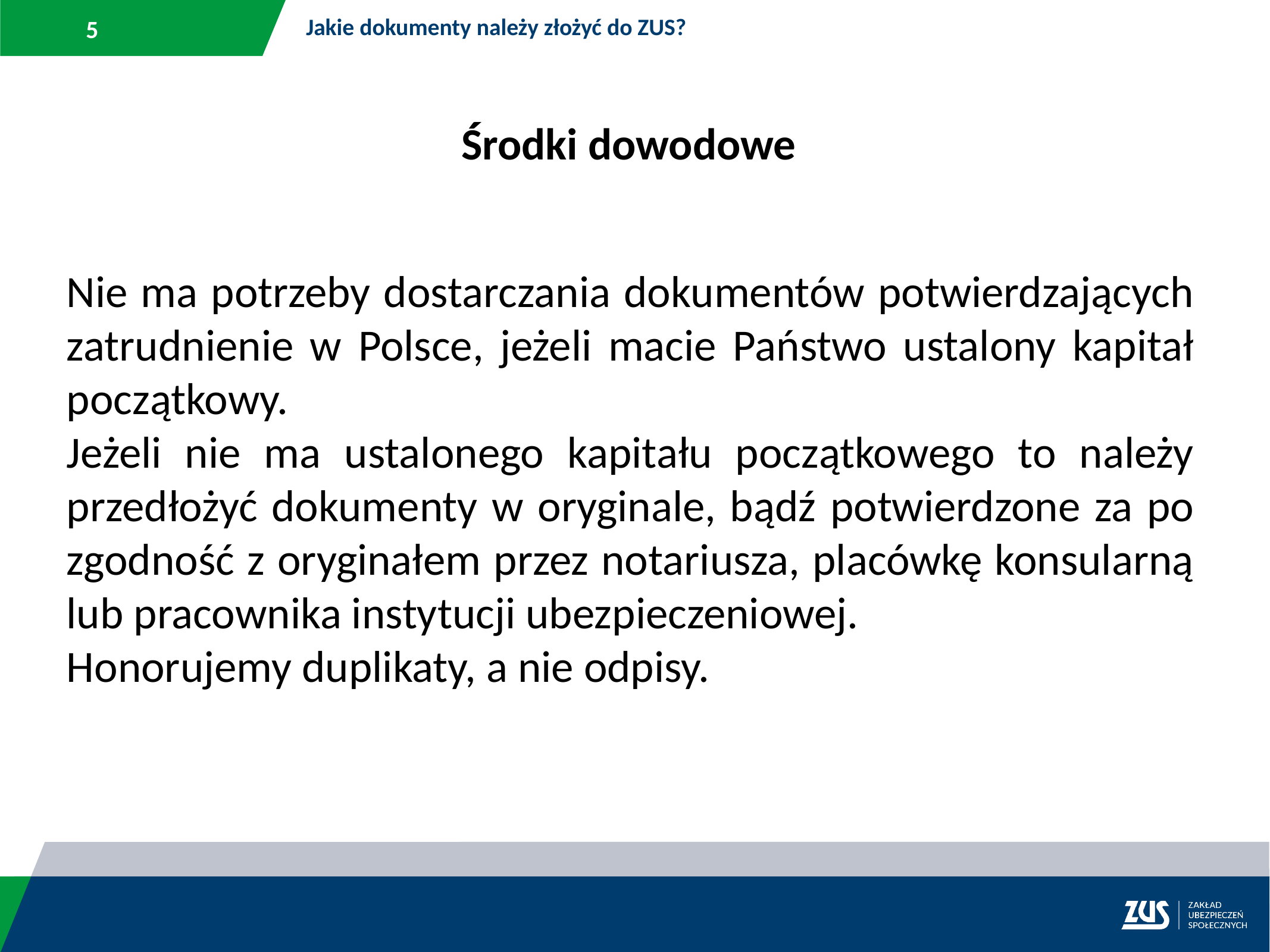

Jakie dokumenty należy złożyć do ZUS?
Środki dowodowe
Nie ma potrzeby dostarczania dokumentów potwierdzających zatrudnienie w Polsce, jeżeli macie Państwo ustalony kapitał początkowy.
Jeżeli nie ma ustalonego kapitału początkowego to należy przedłożyć dokumenty w oryginale, bądź potwierdzone za po zgodność z oryginałem przez notariusza, placówkę konsularną lub pracownika instytucji ubezpieczeniowej.
Honorujemy duplikaty, a nie odpisy.